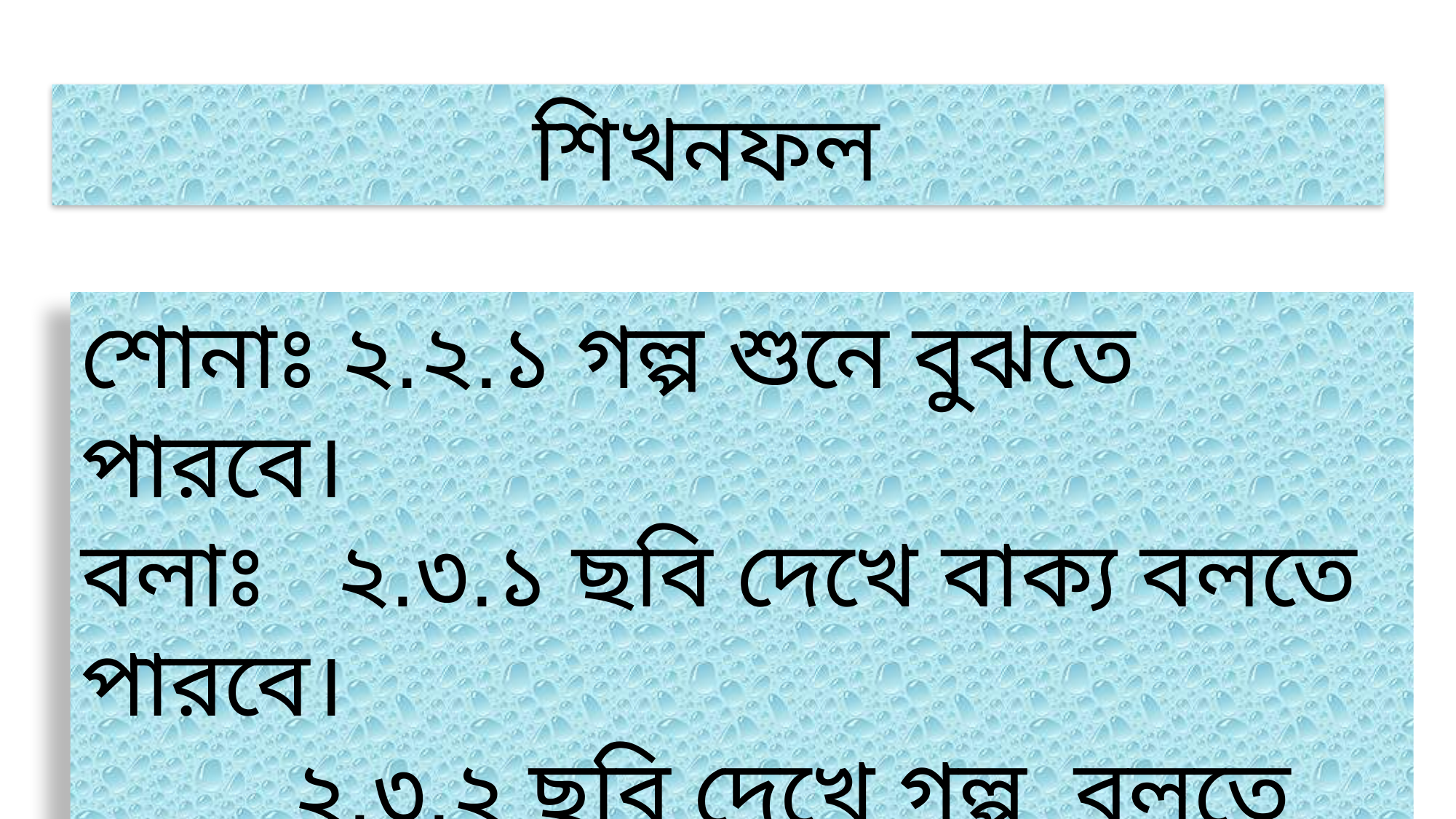

শিখনফল
শোনাঃ ২.২.১ গল্প শুনে বুঝতে পারবে।
বলাঃ   ২.৩.১ ছবি দেখে বাক্য বলতে পারবে।
         ২.৩.২ ছবি দেখে গল্প  বলতে পারবে।
লেখাঃ ১.৪.১ যুক্তব্যঞ্জন ভেঙ্গে লিখতে পারবে।